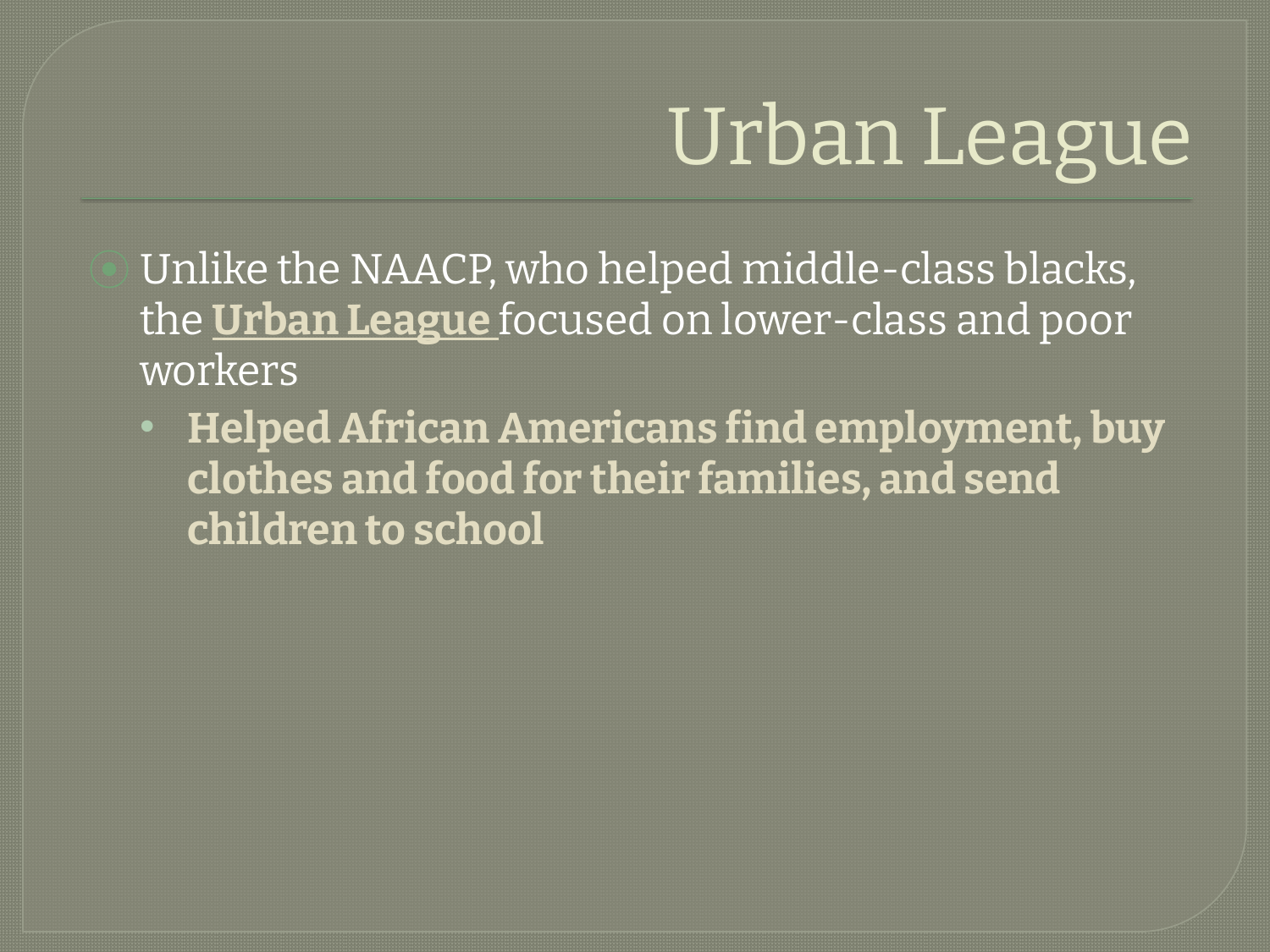

# Urban League
Unlike the NAACP, who helped middle-class blacks, the Urban League focused on lower-class and poor workers
Helped African Americans find employment, buy clothes and food for their families, and send children to school